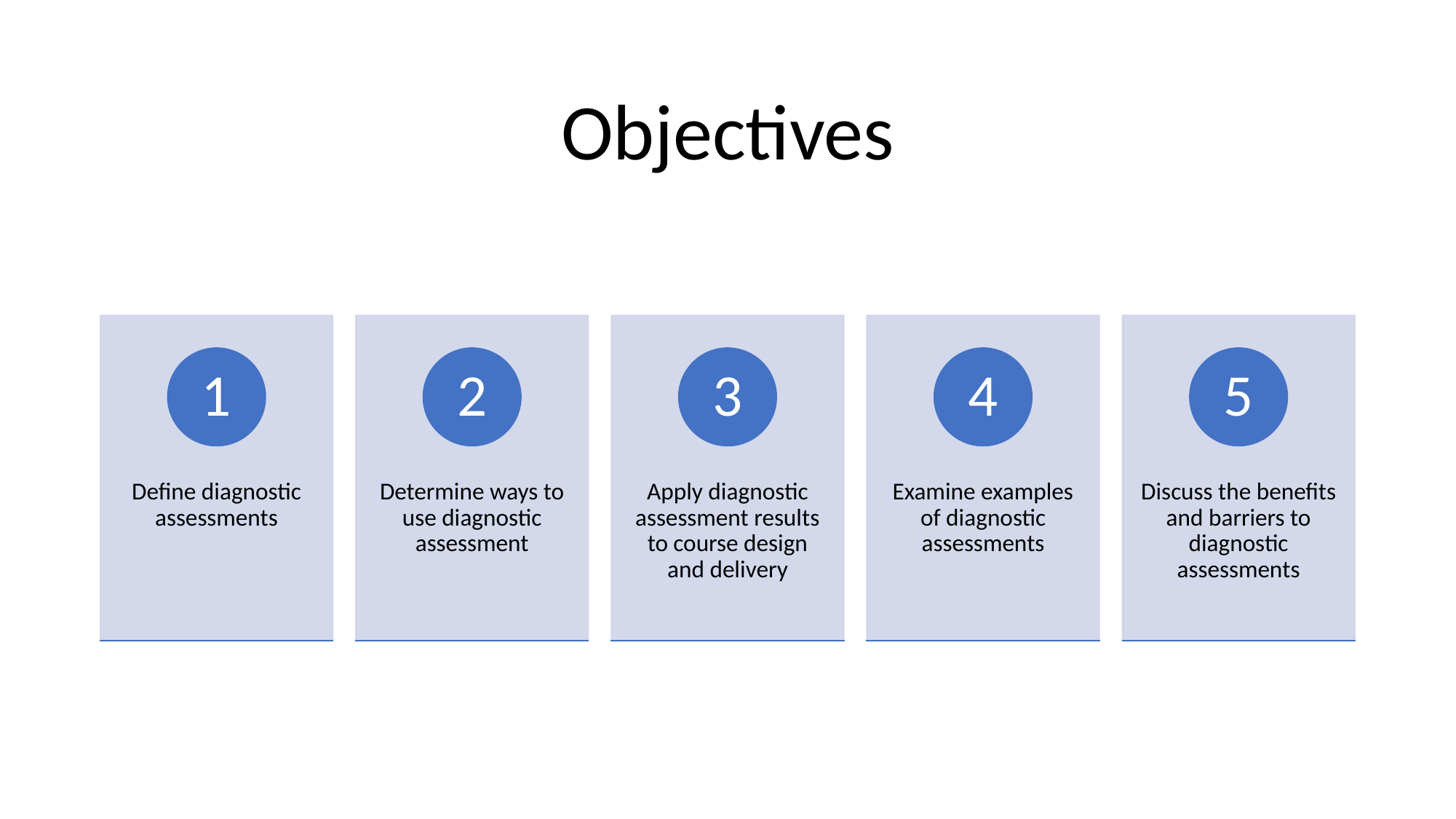

# Objectives
Define diagnostic assessments
1
Determine ways to use diagnostic assessment
2
Apply diagnostic assessment results to course design and delivery
3
Examine examples of diagnostic assessments
4
Discuss the benefits and barriers to diagnostic assessments
5